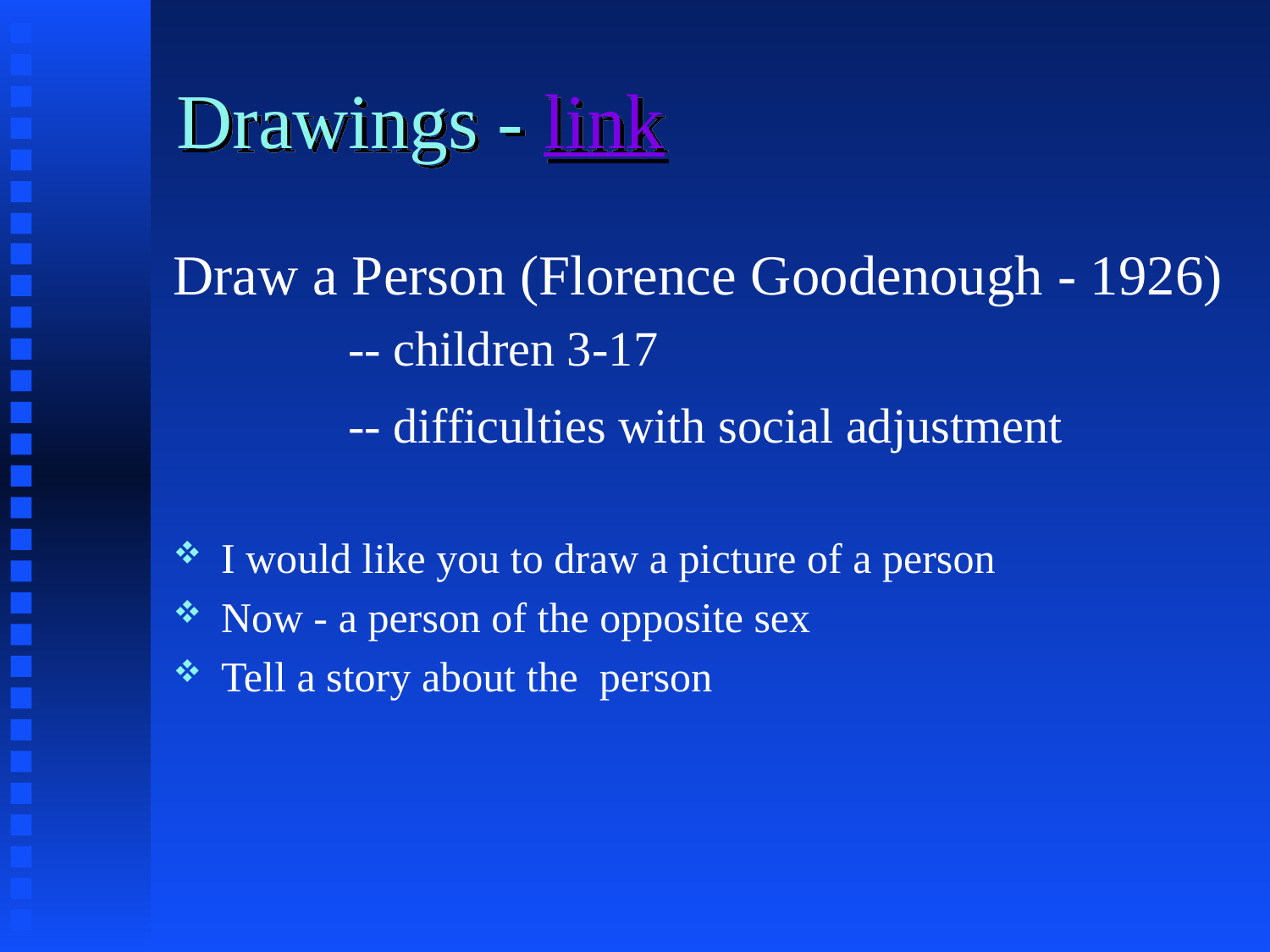

# Drawings - link
Draw a Person (Florence Goodenough - 1926)
		-- children 3-17
		-- difficulties with social adjustment
I would like you to draw a picture of a person
Now - a person of the opposite sex
Tell a story about the  person